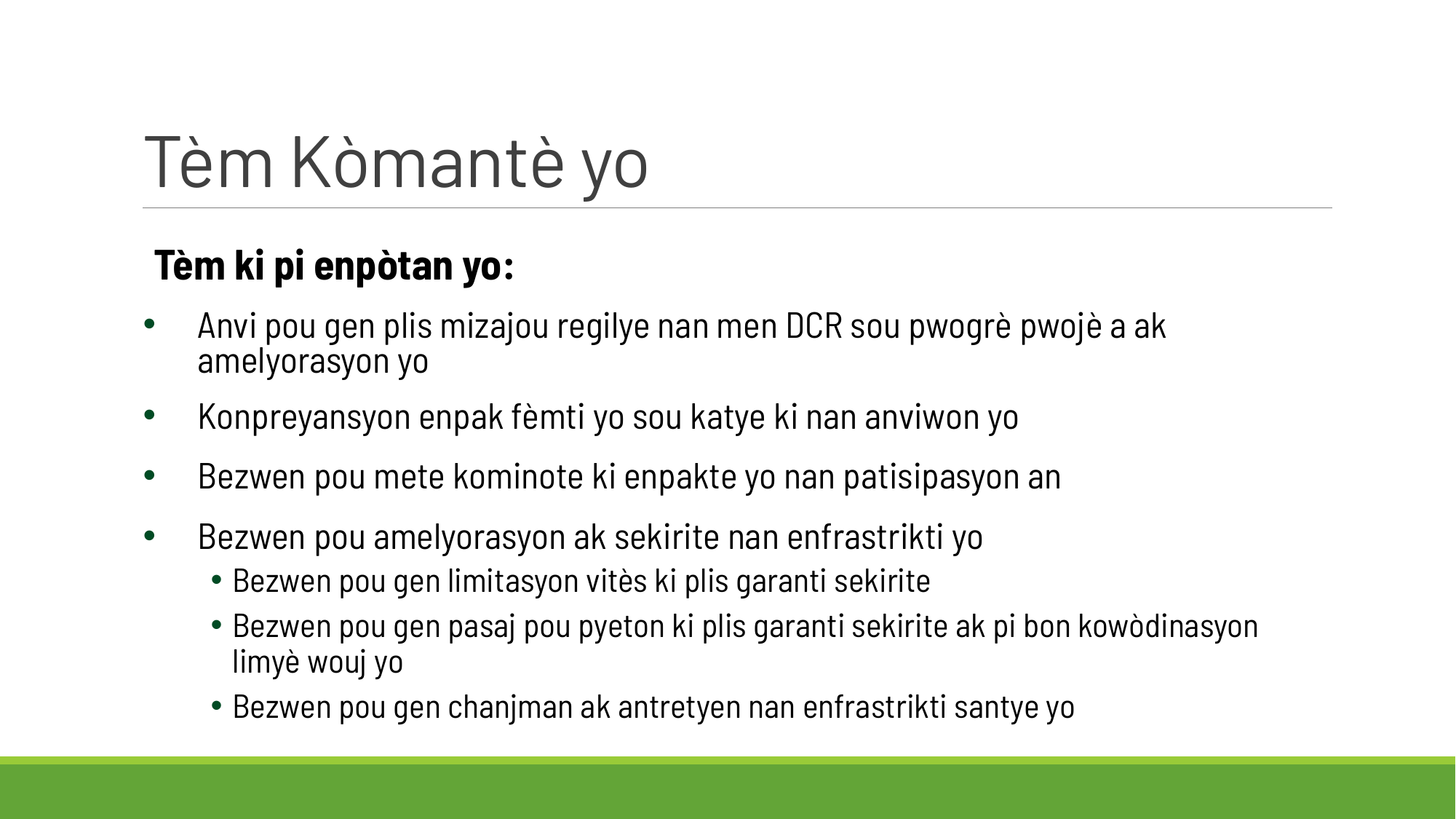

# Tèm Kòmantè yo
Tèm ki pi enpòtan yo:
Anvi pou gen plis mizajou regilye nan men DCR sou pwogrè pwojè a ak amelyorasyon yo
Konpreyansyon enpak fèmti yo sou katye ki nan anviwon yo
Bezwen pou mete kominote ki enpakte yo nan patisipasyon an
Bezwen pou amelyorasyon ak sekirite nan enfrastrikti yo
Bezwen pou gen limitasyon vitès ki plis garanti sekirite
Bezwen pou gen pasaj pou pyeton ki plis garanti sekirite ak pi bon kowòdinasyon limyè wouj yo
Bezwen pou gen chanjman ak antretyen nan enfrastrikti santye yo